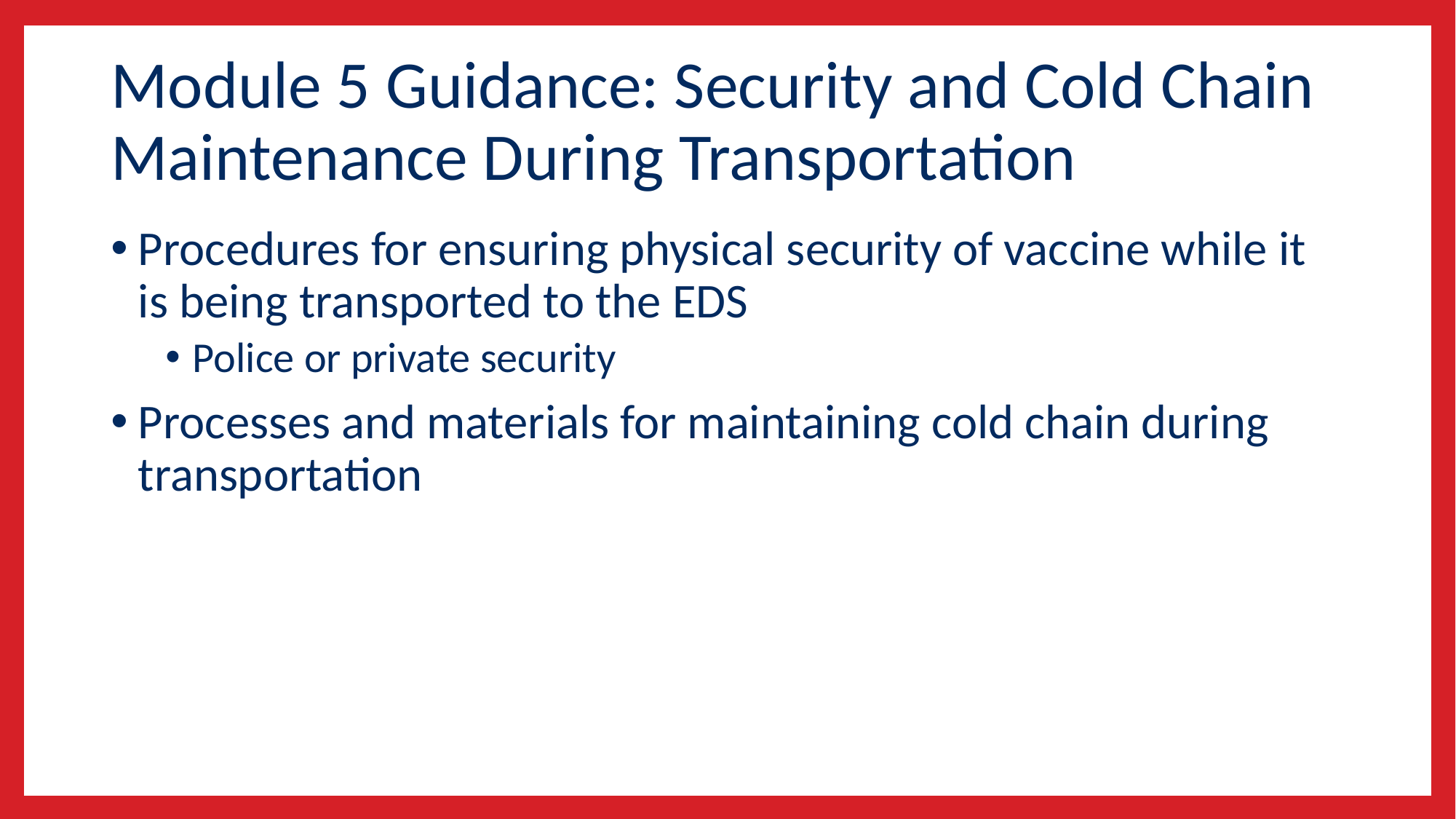

# Module 5 Guidance: Security and Cold Chain Maintenance During Transportation
Procedures for ensuring physical security of vaccine while it is being transported to the EDS
Police or private security
Processes and materials for maintaining cold chain during transportation